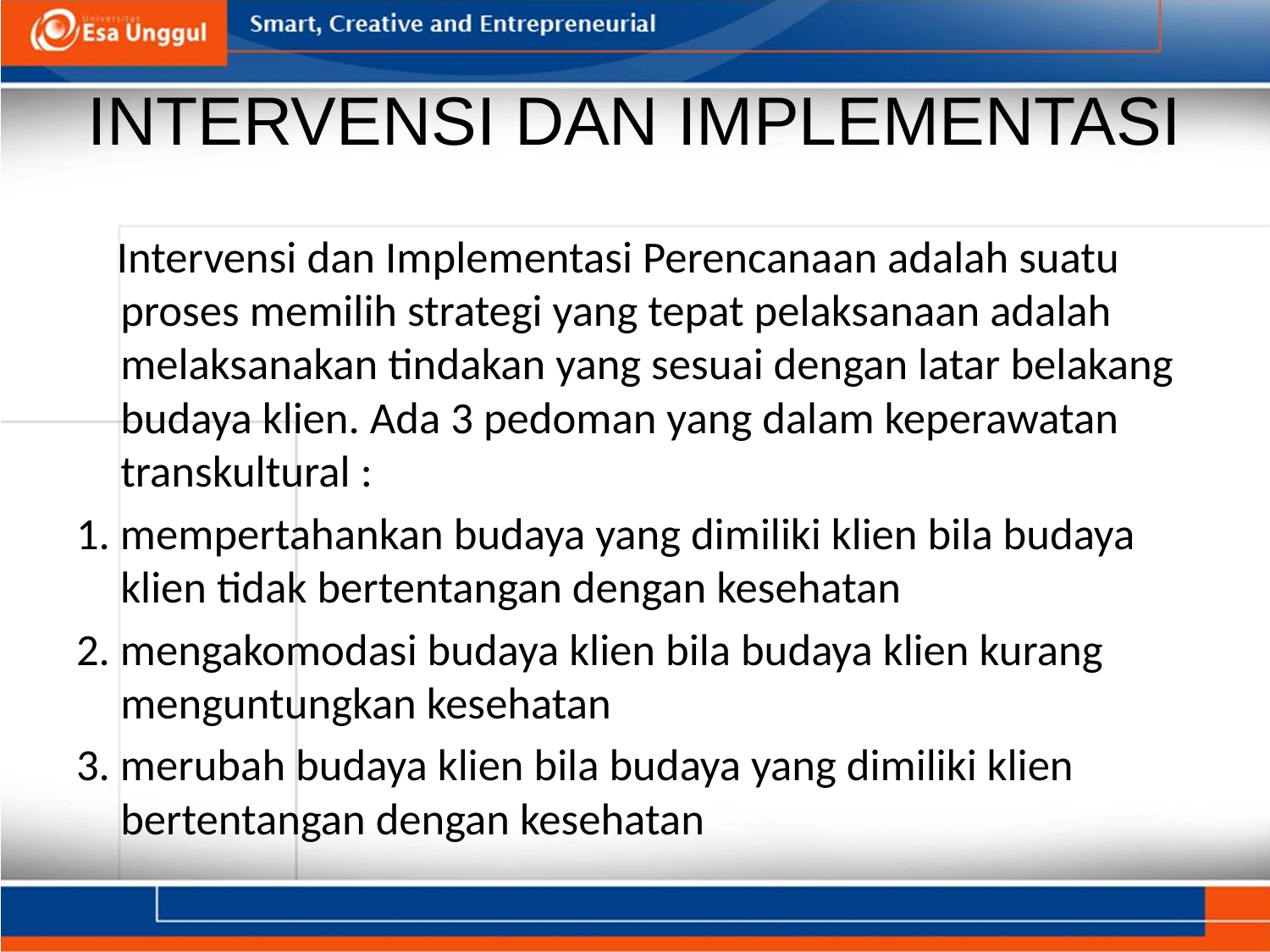

# INTERVENSI DAN IMPLEMENTASI
    Intervensi dan Implementasi Perencanaan adalah suatu proses memilih strategi yang tepat pelaksanaan adalah melaksanakan tindakan yang sesuai dengan latar belakang budaya klien. Ada 3 pedoman yang dalam keperawatan transkultural :
1. mempertahankan budaya yang dimiliki klien bila budaya klien tidak bertentangan dengan kesehatan
2. mengakomodasi budaya klien bila budaya klien kurang menguntungkan kesehatan
3. merubah budaya klien bila budaya yang dimiliki klien bertentangan dengan kesehatan